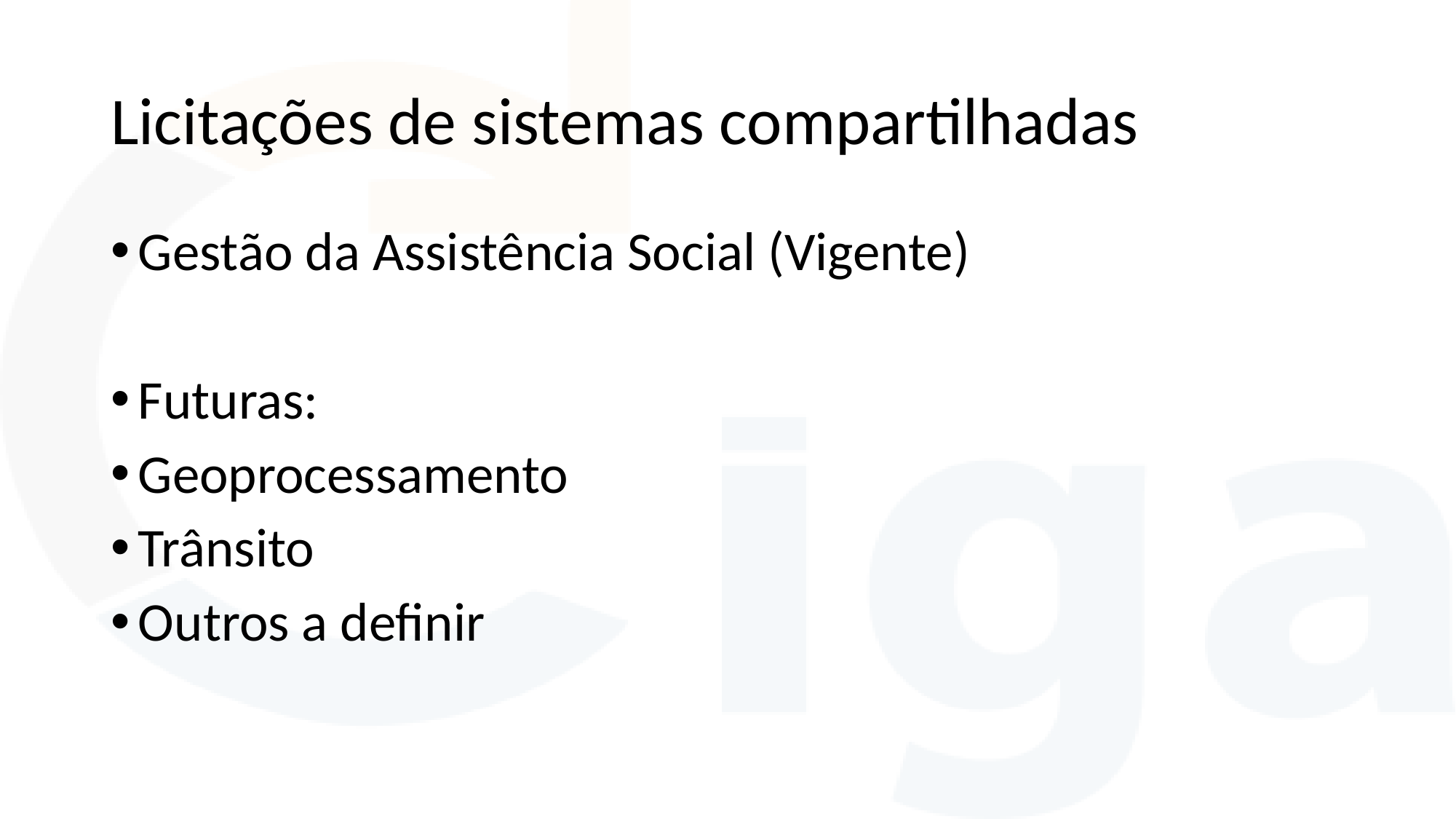

# Licitações de sistemas compartilhadas
Gestão da Assistência Social (Vigente)

Futuras:
Geoprocessamento
Trânsito
Outros a definir